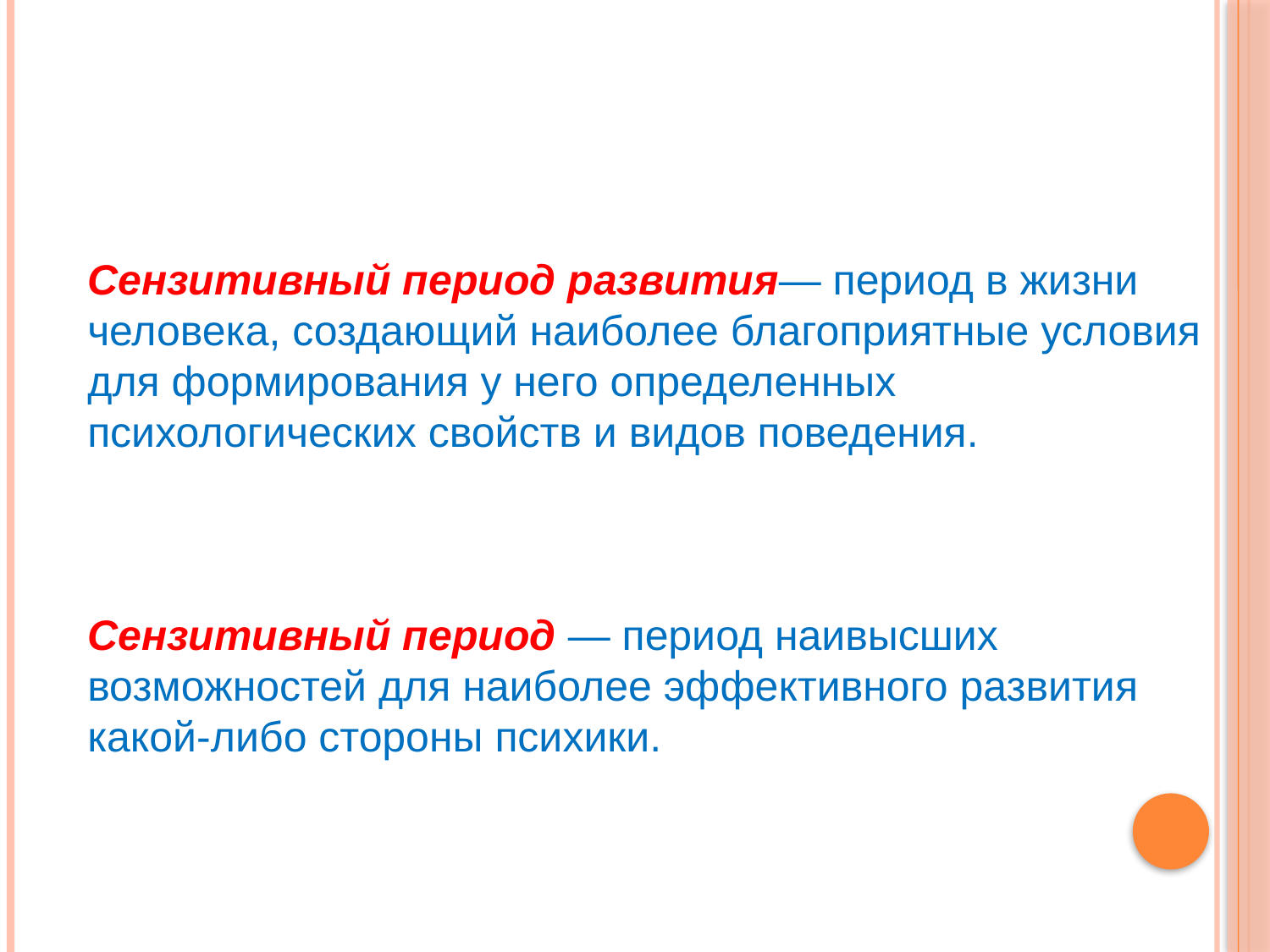

Сензитивный период развития— период в жизни человека, создающий наиболее благоприятные условия для формирования у него определенных психологических свойств и видов поведения.

Сензитивный период — период наивысших возможностей для наиболее эффективного развития какой-либо стороны психики.